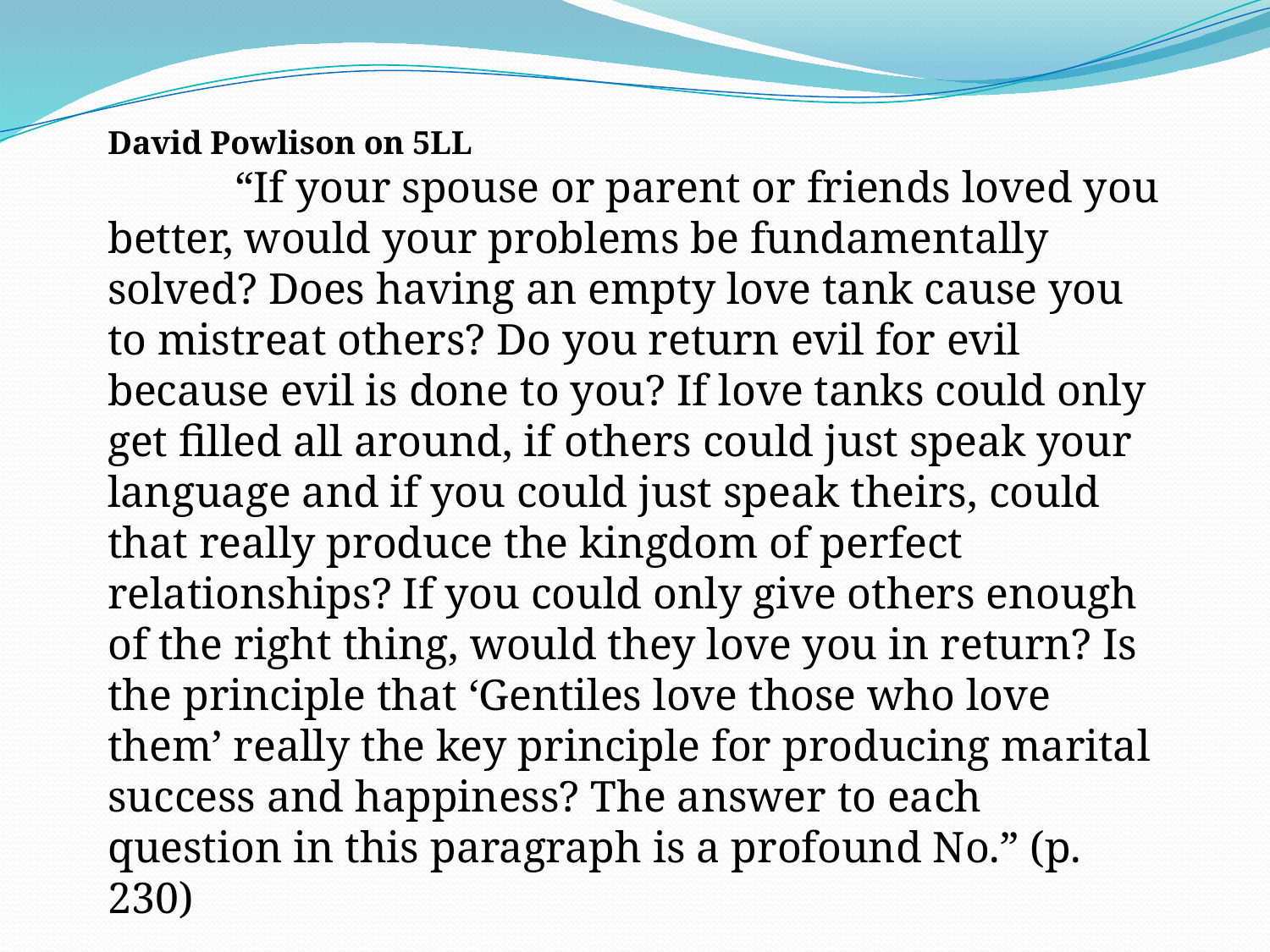

David Powlison on 5LL
 	“If your spouse or parent or friends loved you better, would your problems be fundamentally solved? Does having an empty love tank cause you to mistreat others? Do you return evil for evil because evil is done to you? If love tanks could only get filled all around, if others could just speak your language and if you could just speak theirs, could that really produce the kingdom of perfect relationships? If you could only give others enough of the right thing, would they love you in return? Is the principle that ‘Gentiles love those who love them’ really the key principle for producing marital success and happiness? The answer to each question in this paragraph is a profound No.” (p. 230)